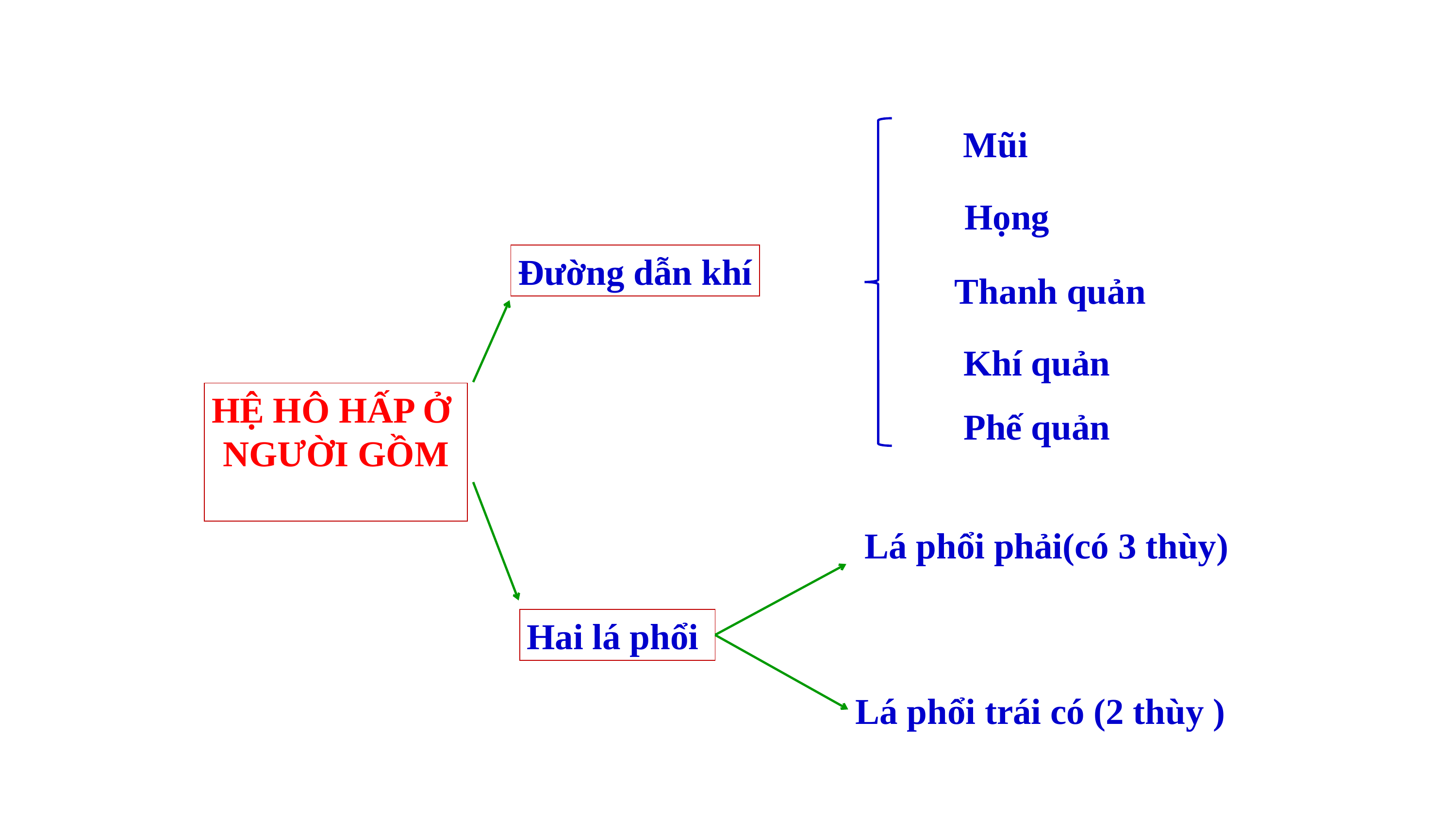

Mũi

Họng
Đường dẫn khí
Thanh quản
Khí quản
HỆ HÔ HẤP Ở
NGƯỜI GỒM

Phế quản
Lá phổi phải(có 3 thùy)
Hai lá phổi
Lá phổi trái có (2 thùy )